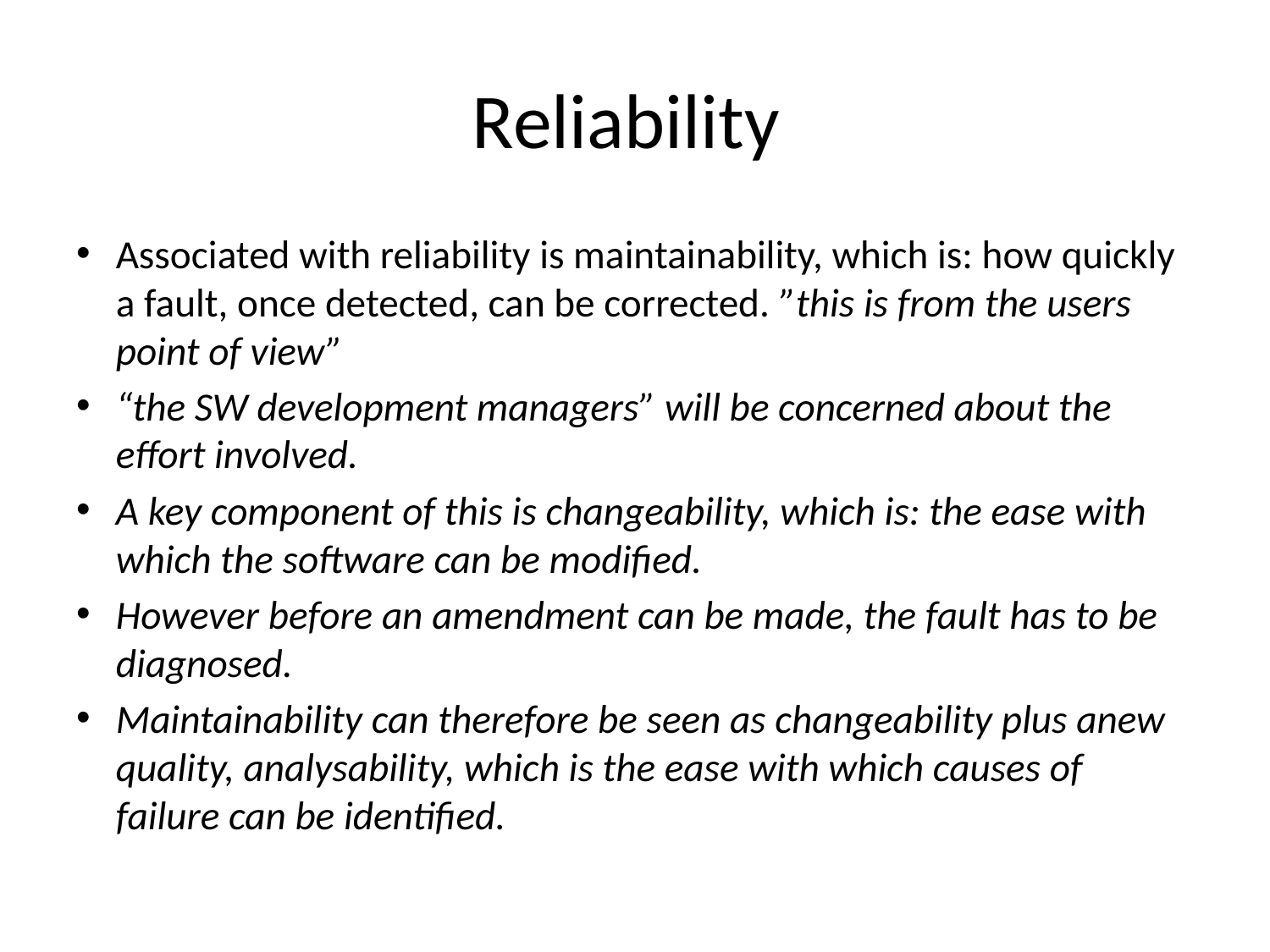

# Reliability
Associated with reliability is maintainability, which is: how quickly a fault, once detected, can be corrected. ”this is from the users point of view”
“the SW development managers” will be concerned about the effort involved.
A key component of this is changeability, which is: the ease with which the software can be modified.
However before an amendment can be made, the fault has to be diagnosed.
Maintainability can therefore be seen as changeability plus anew quality, analysability, which is the ease with which causes of failure can be identified.